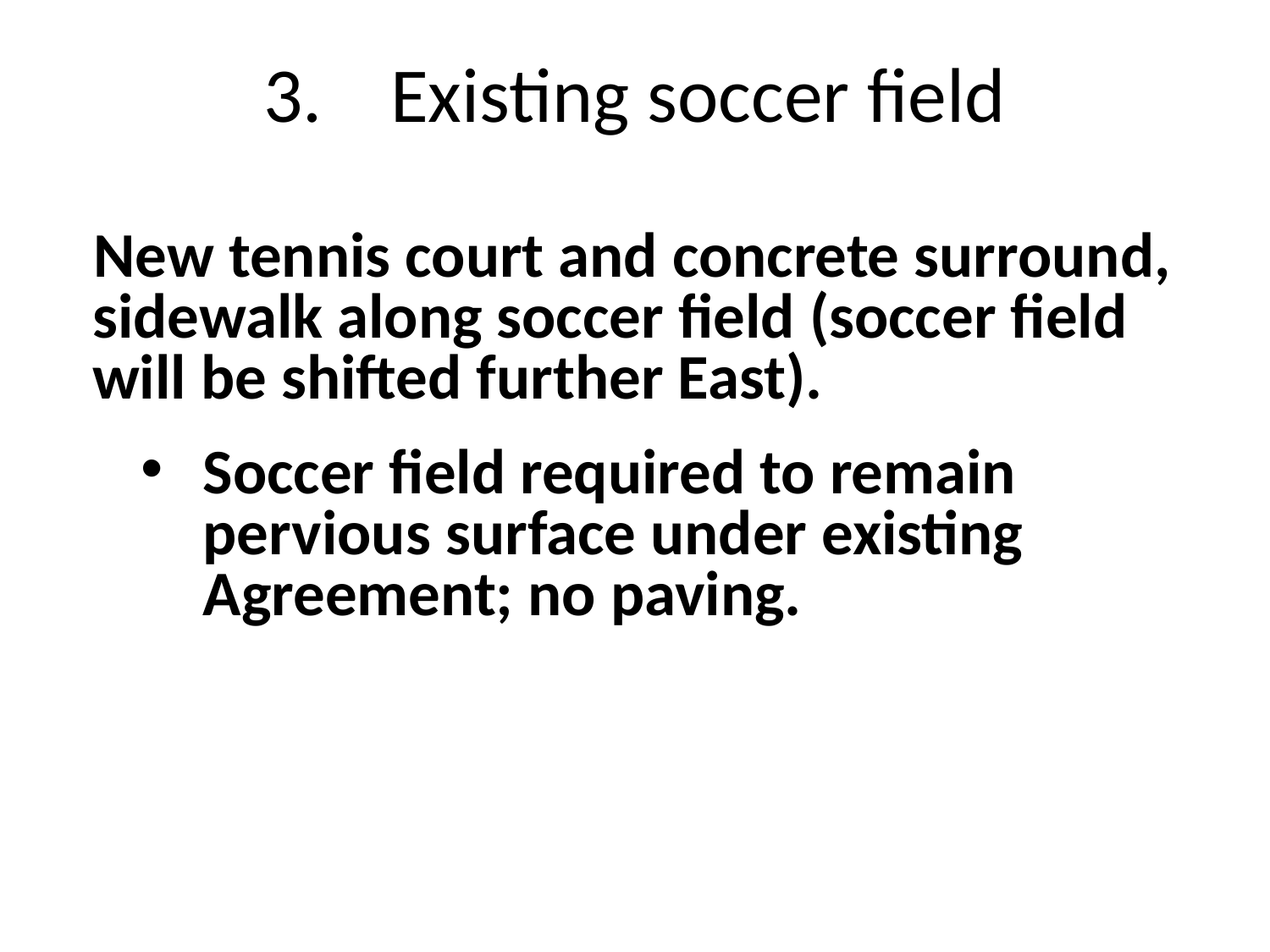

3.	Existing soccer field
New tennis court and concrete surround, sidewalk along soccer field (soccer field will be shifted further East).
Soccer field required to remain pervious surface under existing Agreement; no paving.